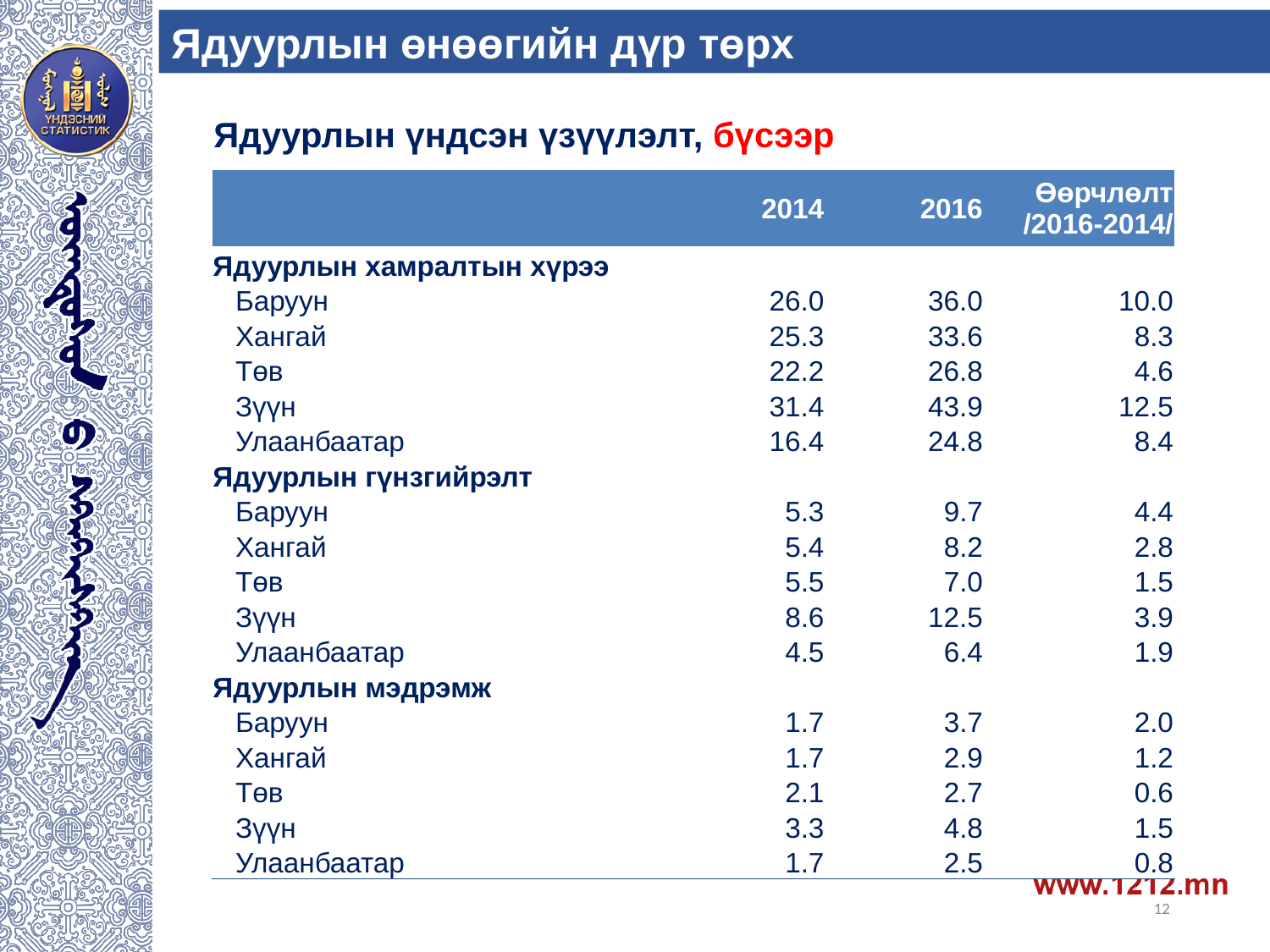

Ядуурлын өнөөгийн дүр төрх
Ядуурлын үндсэн үзүүлэлт, бүсээр
|  | 2014 | 2016 | Өөрчлөлт /2016-2014/ |
| --- | --- | --- | --- |
| Ядуурлын хамралтын хүрээ |  |  |  |
| Баруун | 26.0 | 36.0 | 10.0 |
| Хангай | 25.3 | 33.6 | 8.3 |
| Төв | 22.2 | 26.8 | 4.6 |
| Зүүн | 31.4 | 43.9 | 12.5 |
| Улаанбаатар | 16.4 | 24.8 | 8.4 |
| Ядуурлын гүнзгийрэлт |  |  |  |
| Баруун | 5.3 | 9.7 | 4.4 |
| Хангай | 5.4 | 8.2 | 2.8 |
| Төв | 5.5 | 7.0 | 1.5 |
| Зүүн | 8.6 | 12.5 | 3.9 |
| Улаанбаатар | 4.5 | 6.4 | 1.9 |
| Ядуурлын мэдрэмж |  |  |  |
| Баруун | 1.7 | 3.7 | 2.0 |
| Хангай | 1.7 | 2.9 | 1.2 |
| Төв | 2.1 | 2.7 | 0.6 |
| Зүүн | 3.3 | 4.8 | 1.5 |
| Улаанбаатар | 1.7 | 2.5 | 0.8 |
12